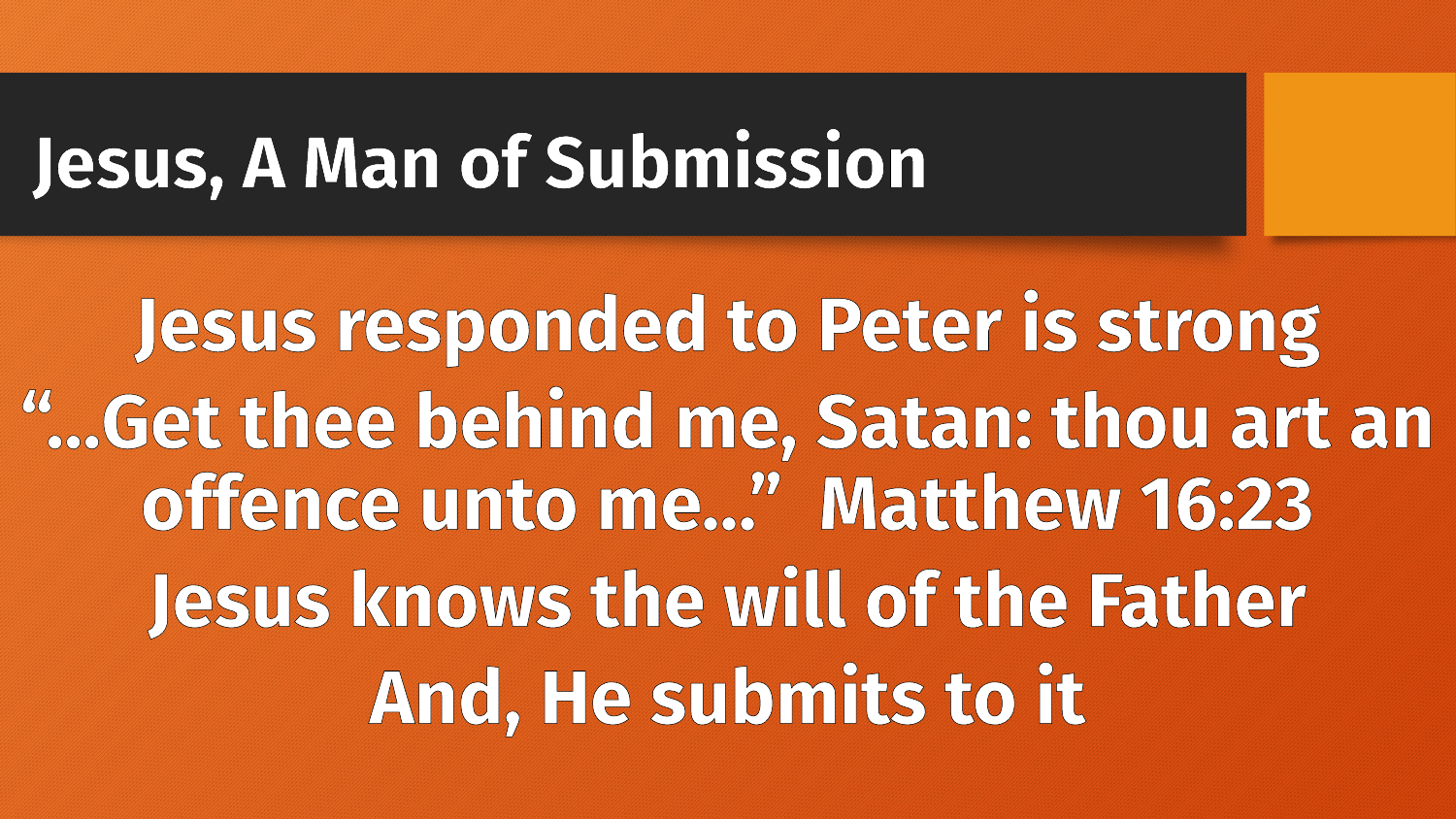

# Jesus, A Man of Submission

Jesus responded to Peter is strong
“…Get thee behind me, Satan: thou art an offence unto me…”  Matthew 16:23
Jesus knows the will of the Father
And, He submits to it